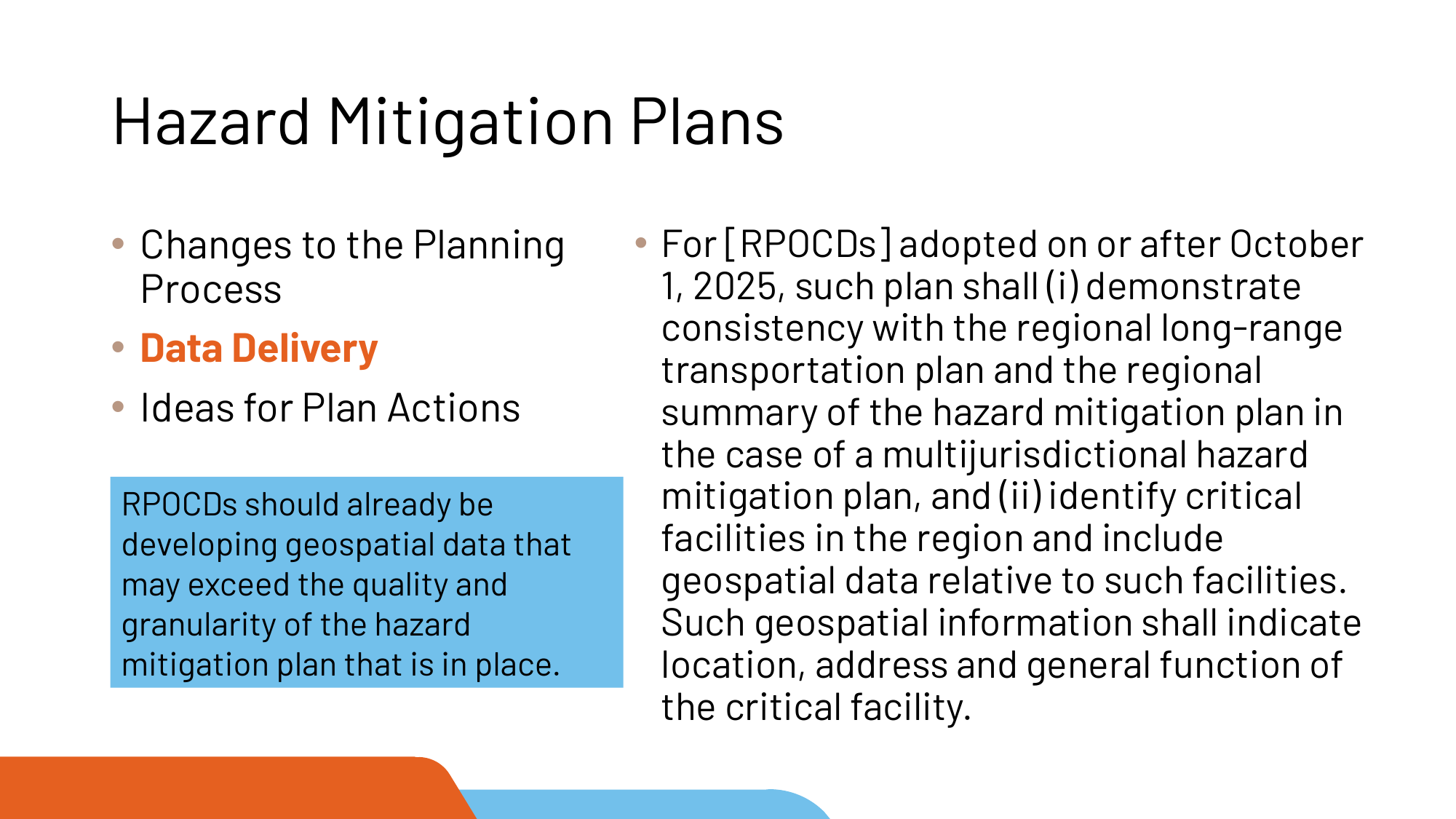

# Hazard Mitigation Plans
Changes to the Planning Process
Data Delivery
Ideas for Plan Actions

For [RPOCDs] adopted on or after October 1, 2025, such plan shall (i) demonstrate consistency with the regional long-range transportation plan and the regional summary of the hazard mitigation plan in the case of a multijurisdictional hazard mitigation plan, and (ii) identify critical facilities in the region and include geospatial data relative to such facilities. Such geospatial information shall indicate location, address and general function of the critical facility.
RPOCDs should already be developing geospatial data that may exceed the quality and granularity of the hazard mitigation plan that is in place.